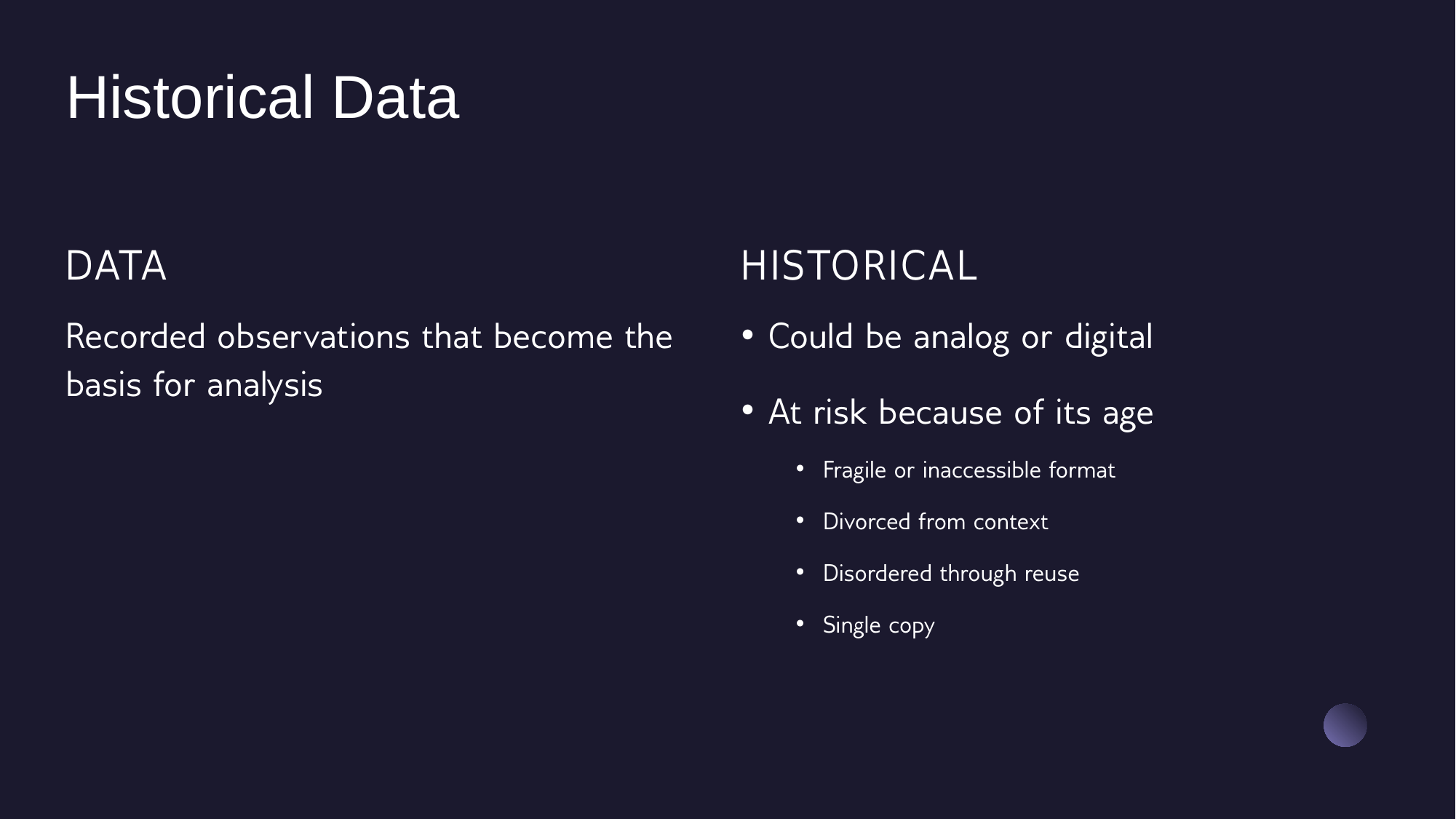

# Historical Data
Data
Historical
Recorded observations that become the basis for analysis
Could be analog or digital
At risk because of its age
Fragile or inaccessible format
Divorced from context
Disordered through reuse
Single copy